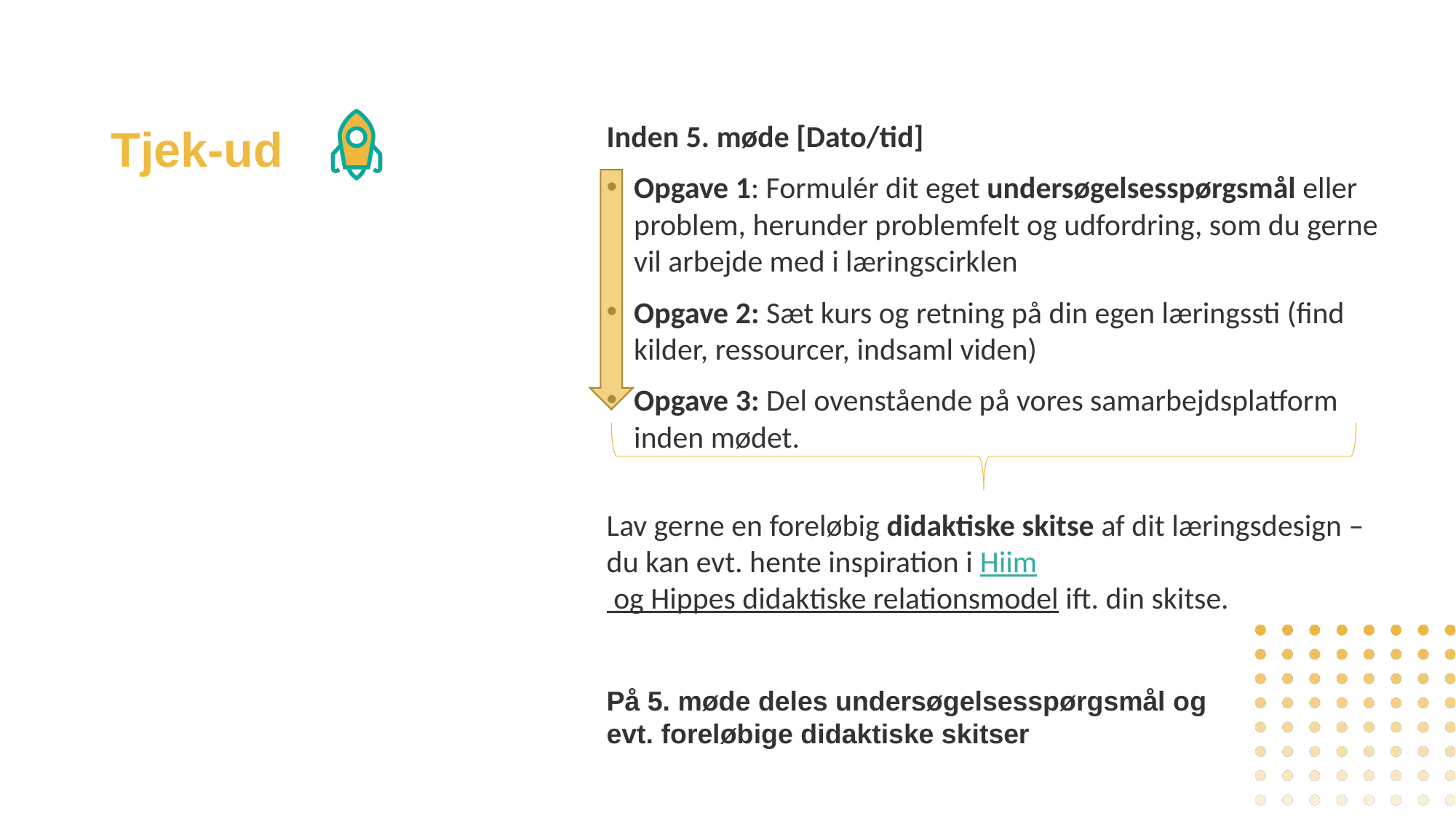

# Tjek-ud

Inden 5. møde [Dato/tid]
Opgave 1: Formulér dit eget undersøgelsesspørgsmål eller problem, herunder problemfelt og udfordring, som du gerne vil arbejde med i læringscirklen
Opgave 2: Sæt kurs og retning på din egen læringssti (find kilder, ressourcer, indsaml viden)
Opgave 3: Del ovenstående på vores samarbejdsplatform inden mødet.
Lav gerne en foreløbig didaktiske skitse af dit læringsdesign – du kan evt. hente inspiration i Hiim og Hippes didaktiske relationsmodel ift. din skitse.

På 5. møde deles undersøgelsesspørgsmål og evt. foreløbige didaktiske skitser